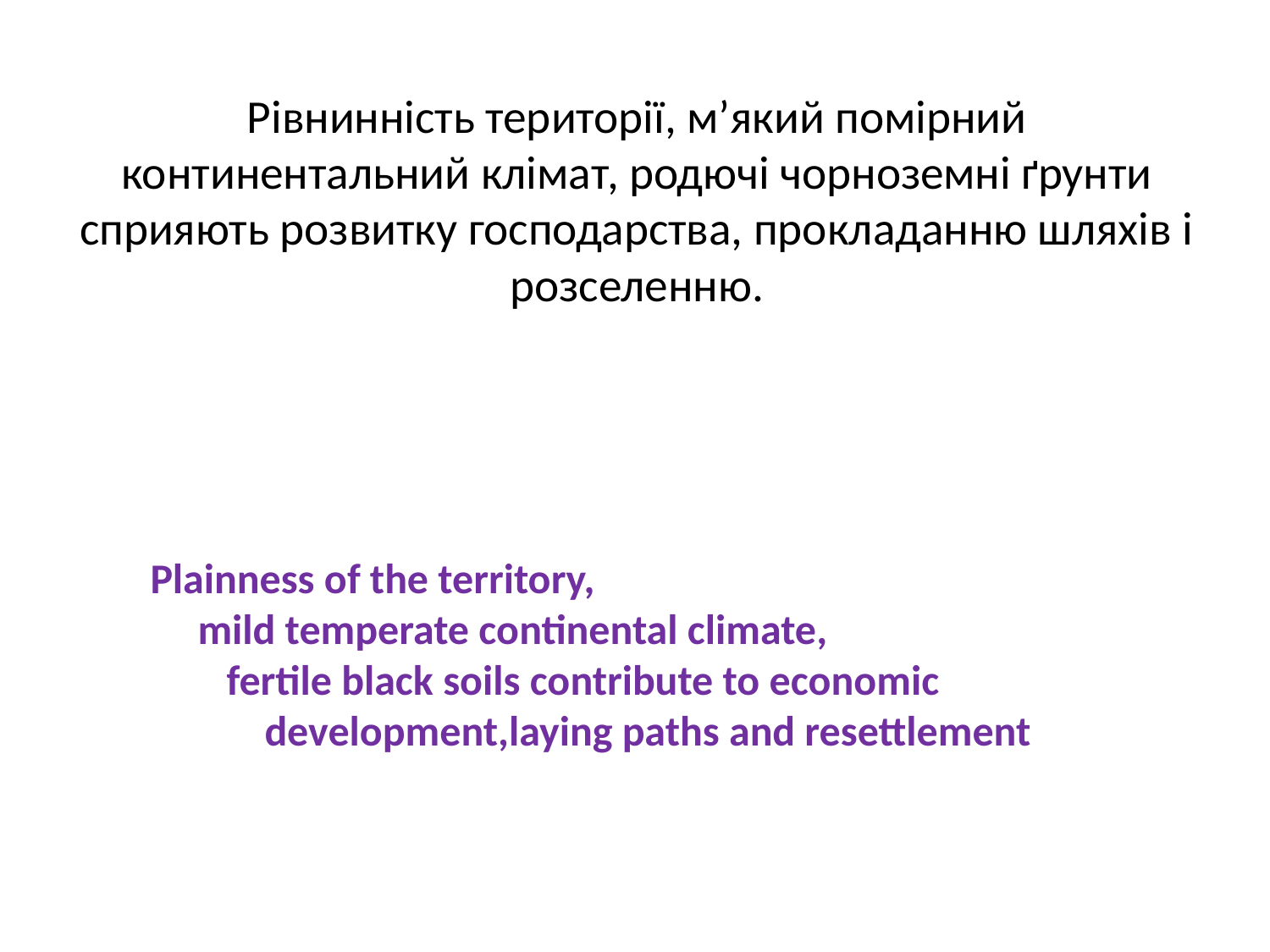

# Рівнинність території, м’який помірний континентальний клімат, родючі чорноземні ґрунти сприяють розвитку господарства, прокладанню шляхів і розселенню.
   Plainness of the territory,
        mild temperate continental climate,
           fertile black soils contribute to economic
               development,laying paths and resettlement